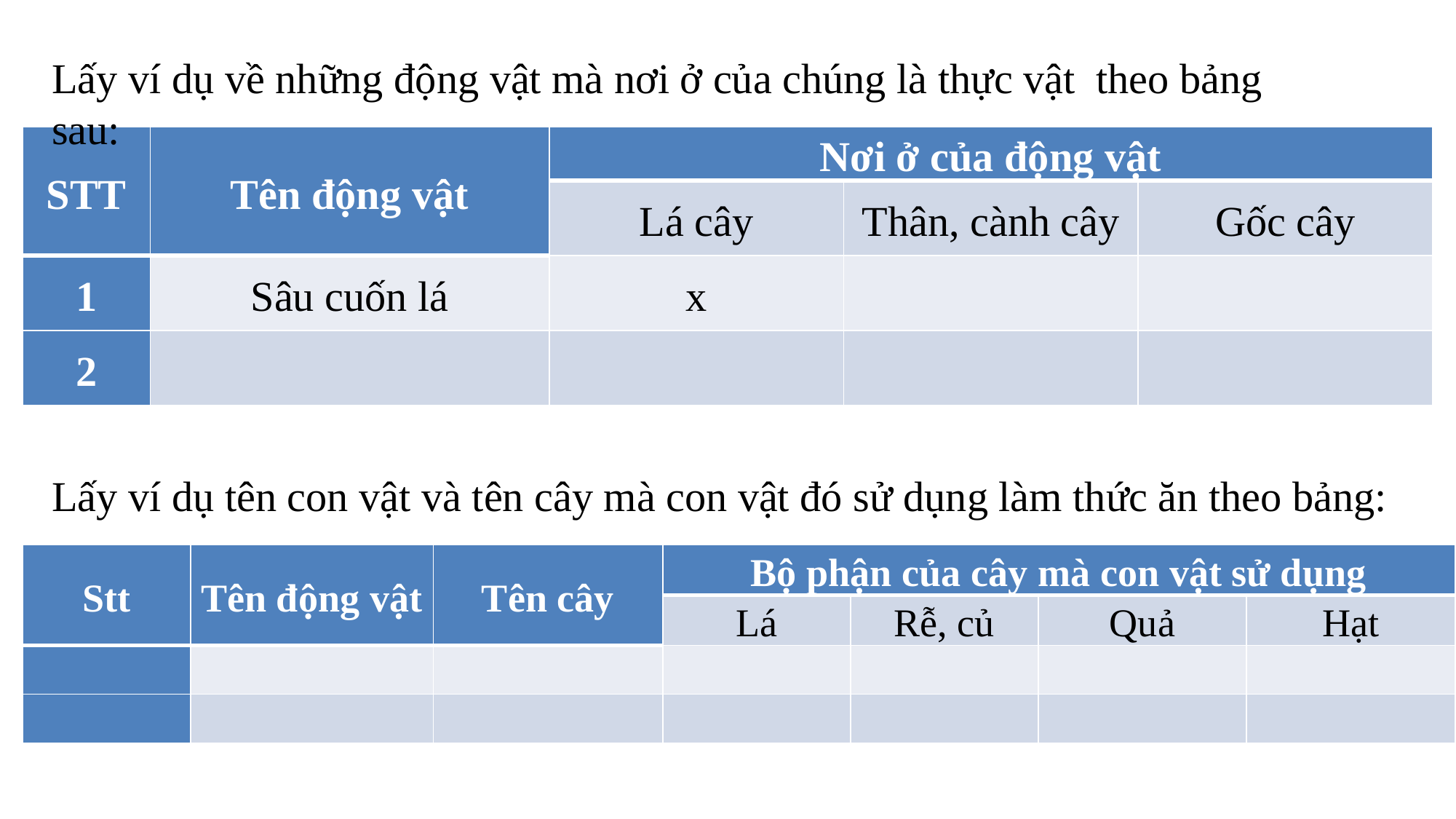

Lấy ví dụ về những động vật mà nơi ở của chúng là thực vật  theo bảng sau:
| STT | Tên động vật | Nơi ở của động vật |  |  |
| --- | --- | --- | --- | --- |
|  |  | Lá cây | Thân, cành cây | Gốc cây |
| 1 | Sâu cuốn lá | x |  |  |
| 2 |  |  |  |  |
Lấy ví dụ tên con vật và tên cây mà con vật đó sử dụng làm thức ăn theo bảng:
| Stt | Tên động vật | Tên cây | Bộ phận của cây mà con vật sử dụng |  |  |  |
| --- | --- | --- | --- | --- | --- | --- |
|  |  |  | Lá | Rễ, củ | Quả | Hạt |
|  |  |  |  |  |  |  |
|  |  |  |  |  |  |  |